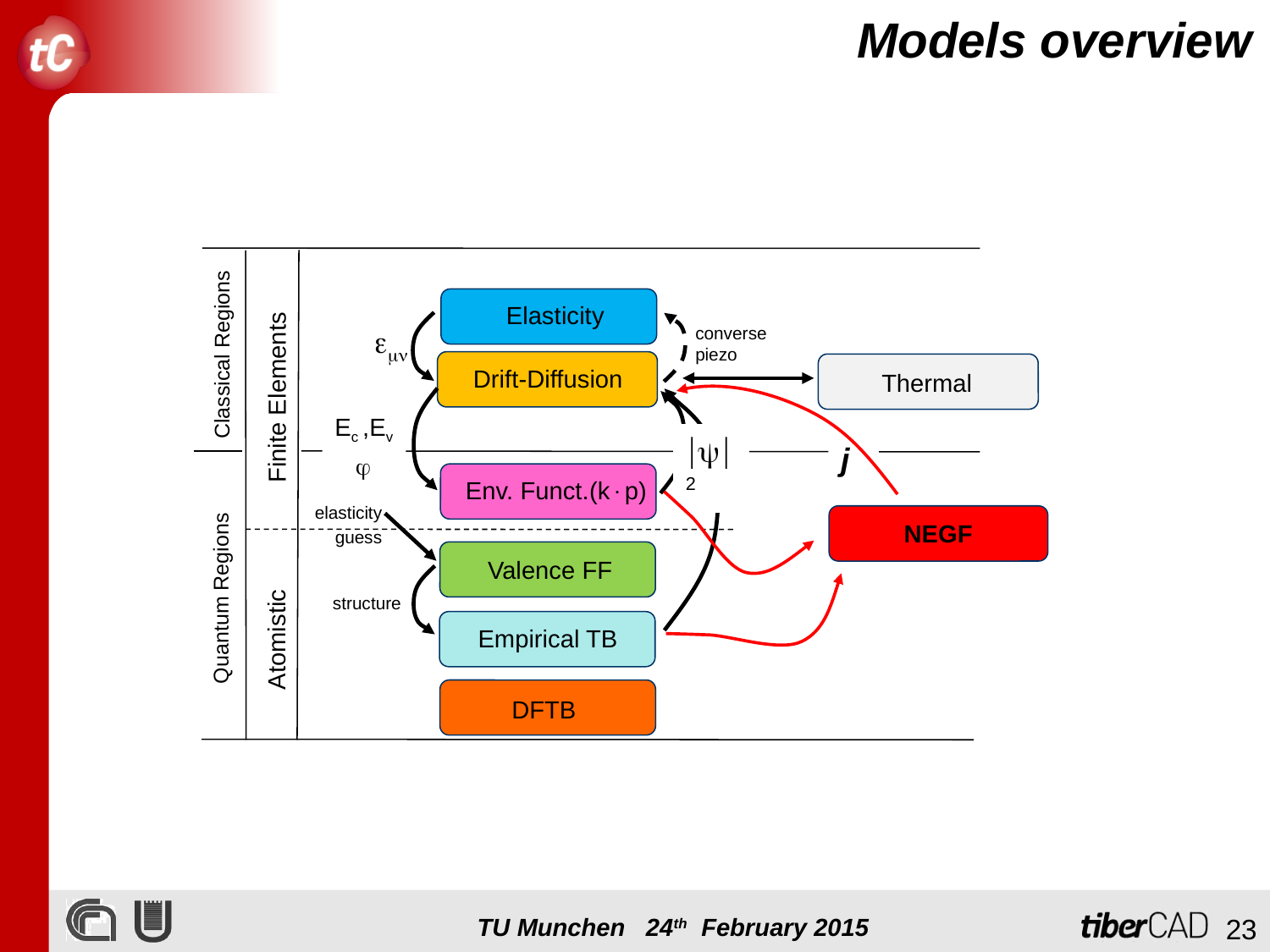

Models overview

Elasticity

εμν
converse
piezo
Classical Regions

Drift-Diffusion

Thermal
Finite Elements

Ec ,Ev
   ϕ
|ψ|2
j

Env. Funct.(k⋅p)

elasticity
guess

NEGF

Valence FF

Quantum Regions
structure

Empirical TB

     DFTB
Atomistic